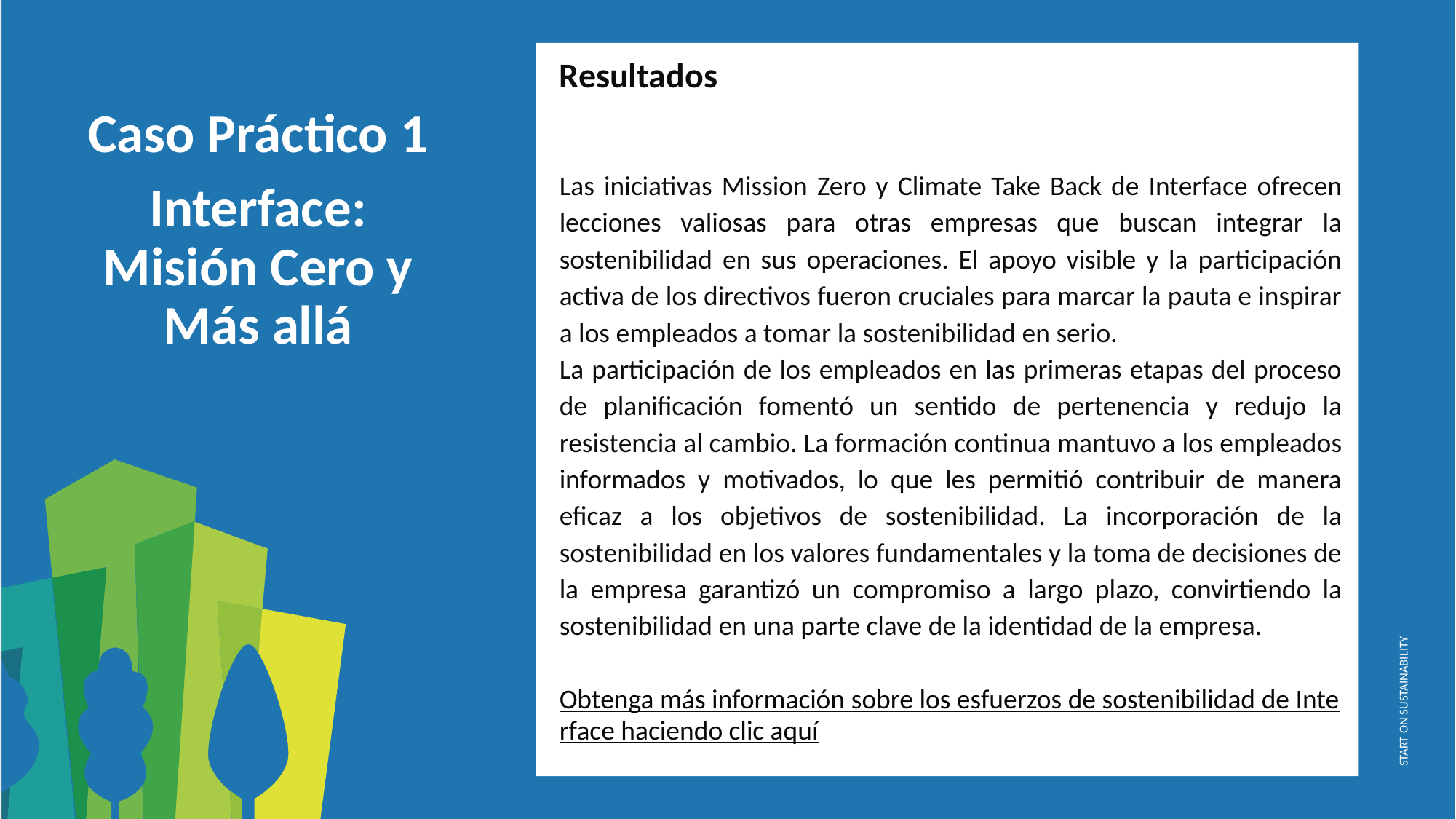

Resultados
Caso Práctico 1
Interface: Misión Cero y Más allá
Las iniciativas Mission Zero y Climate Take Back de Interface ofrecen lecciones valiosas para otras empresas que buscan integrar la sostenibilidad en sus operaciones. El apoyo visible y la participación activa de los directivos fueron cruciales para marcar la pauta e inspirar a los empleados a tomar la sostenibilidad en serio.
La participación de los empleados en las primeras etapas del proceso de planificación fomentó un sentido de pertenencia y redujo la resistencia al cambio. La formación continua mantuvo a los empleados informados y motivados, lo que les permitió contribuir de manera eficaz a los objetivos de sostenibilidad. La incorporación de la sostenibilidad en los valores fundamentales y la toma de decisiones de la empresa garantizó un compromiso a largo plazo, convirtiendo la sostenibilidad en una parte clave de la identidad de la empresa.

Obtenga más información sobre los esfuerzos de sostenibilidad de Interface haciendo clic aquí